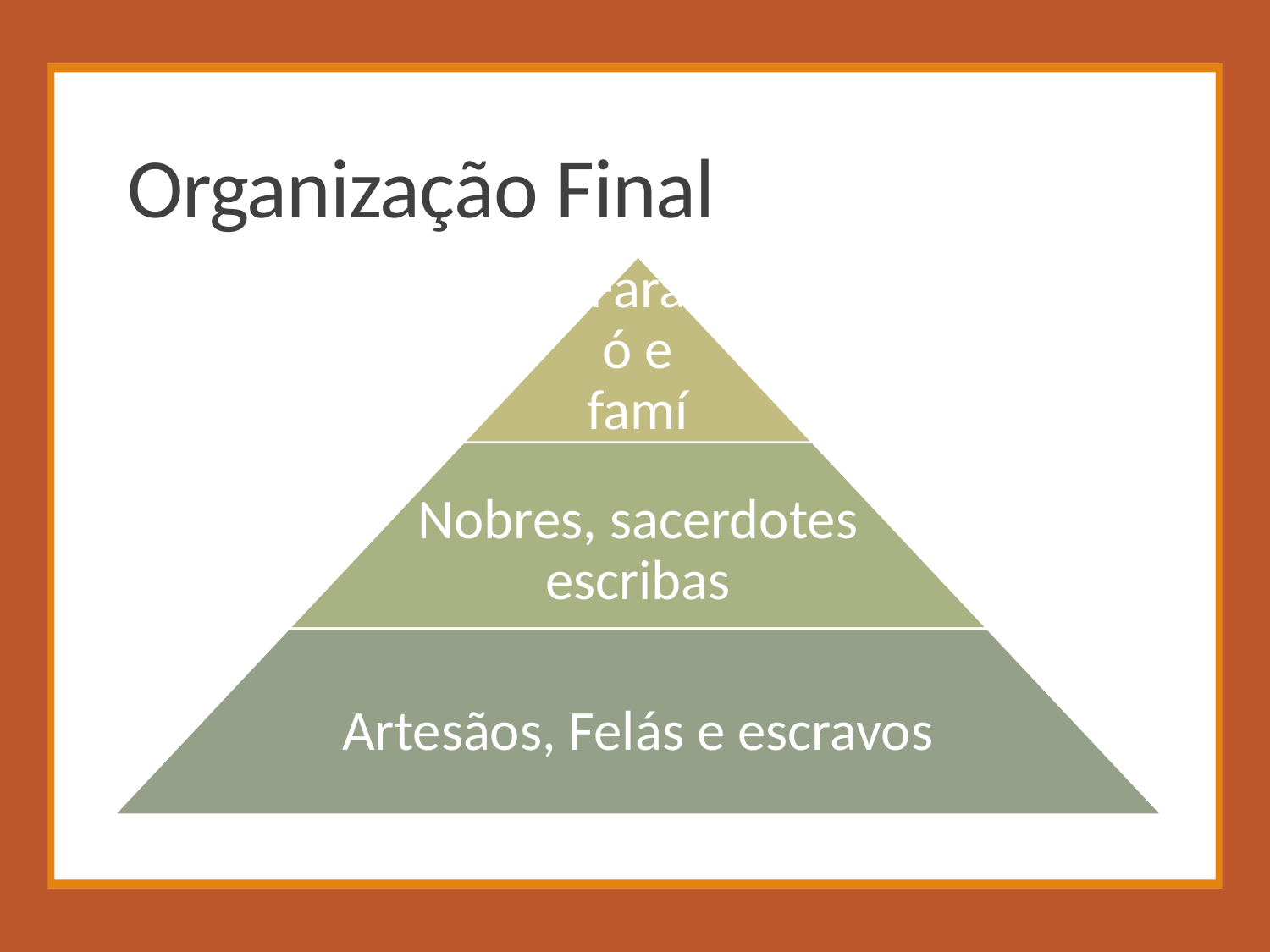

# Organização Final

Faraó e família
Nobres, sacerdotes escribas
Artesãos, Felás e escravos